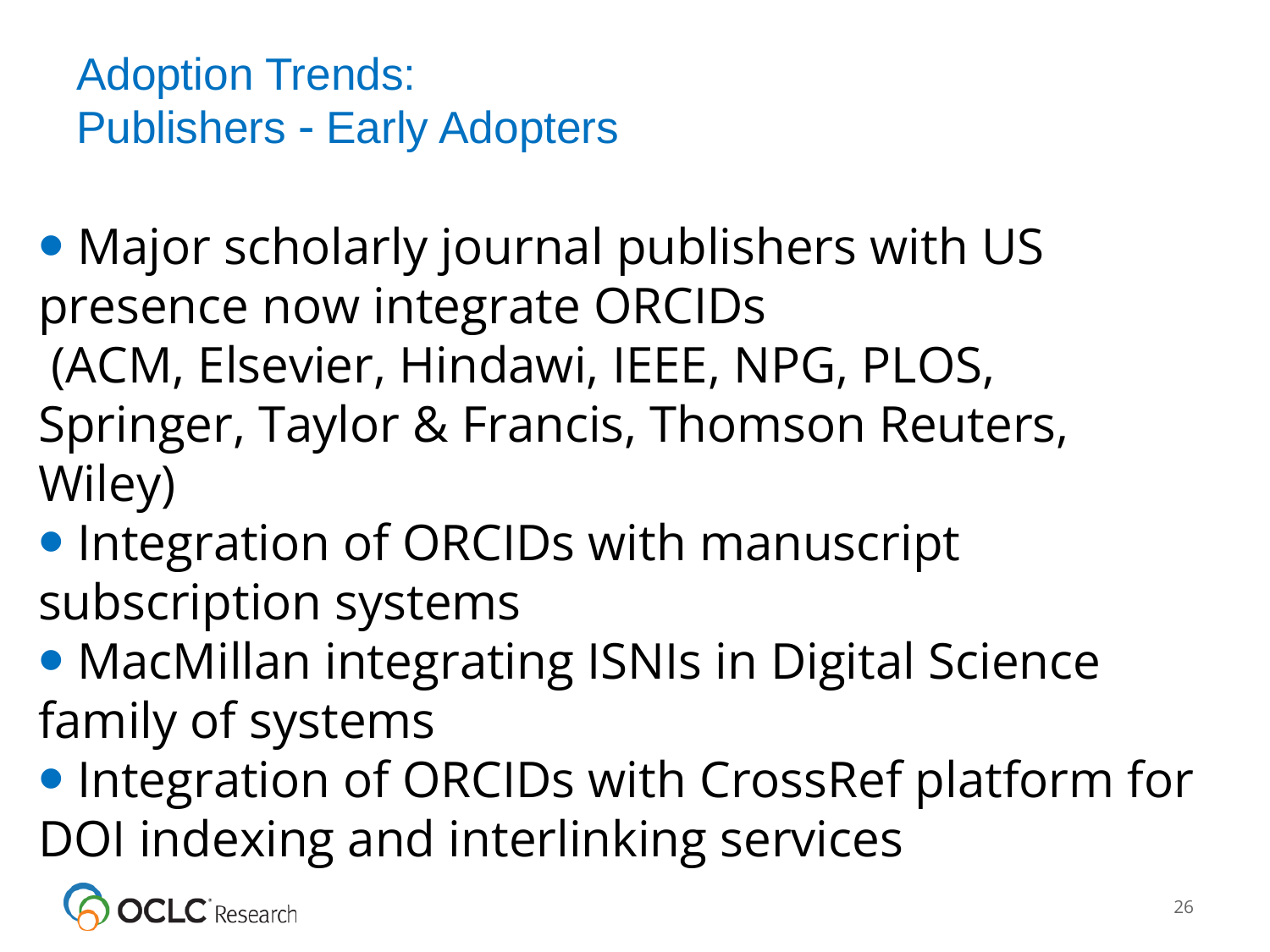

# Adoption Trends: Publishers − Early Adopters
 Major scholarly journal publishers with US presence now integrate ORCIDs
 (ACM, Elsevier, Hindawi, IEEE, NPG, PLOS,   Springer, Taylor & Francis, Thomson Reuters, Wiley)
 Integration of ORCIDs with manuscript subscription systems
 MacMillan integrating ISNIs in Digital Science family of systems
 Integration of ORCIDs with CrossRef platform for DOI indexing and interlinking services
26